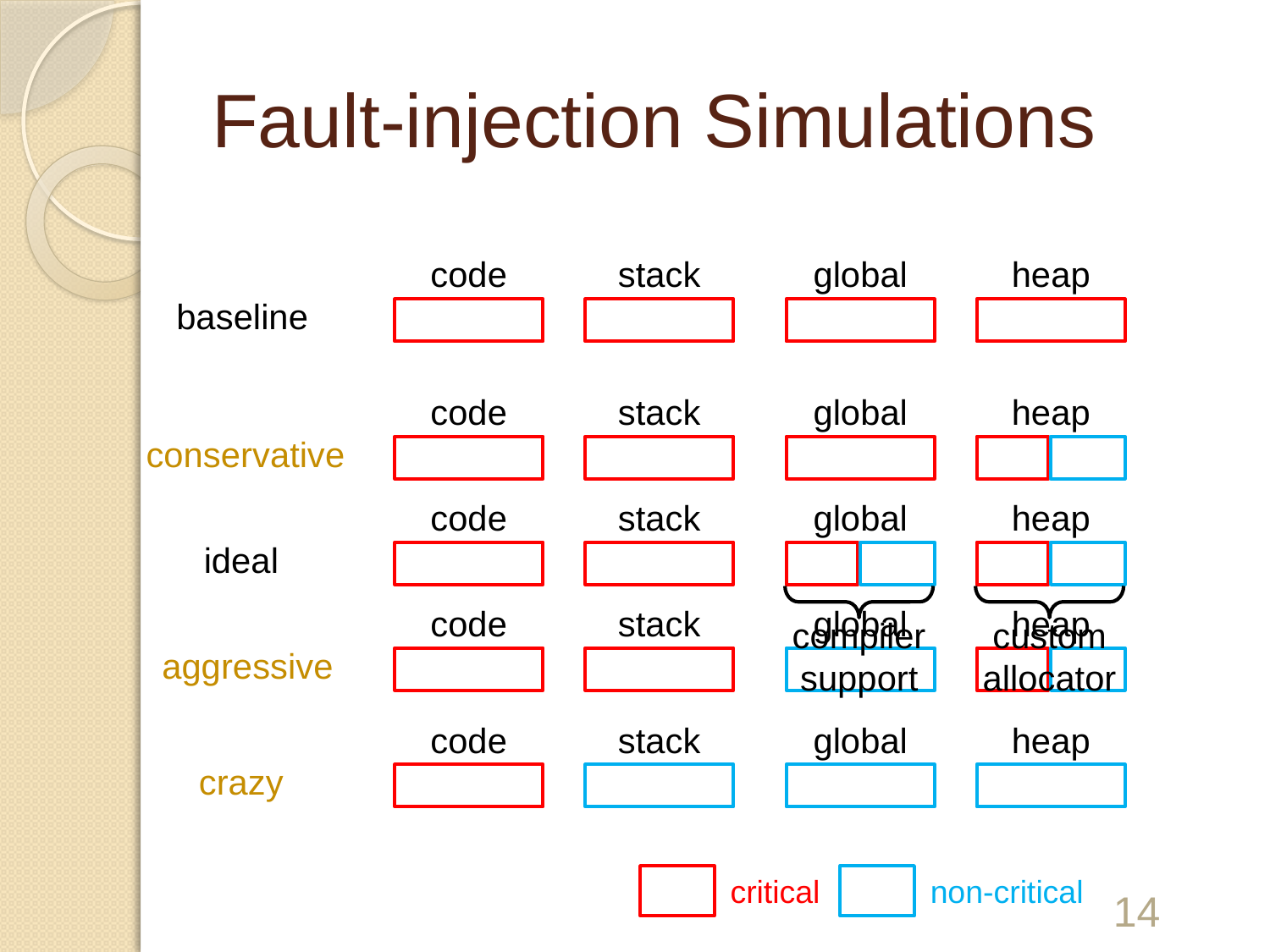

# Fault-injection Simulations
code
stack
global
heap
baseline

code
stack
global
heap
conservative

code
stack
global
heap
aggressive

code
stack
global
heap
ideal

compiler support
custom allocator
code
stack
global
heap
crazy

critical

non-critical
14